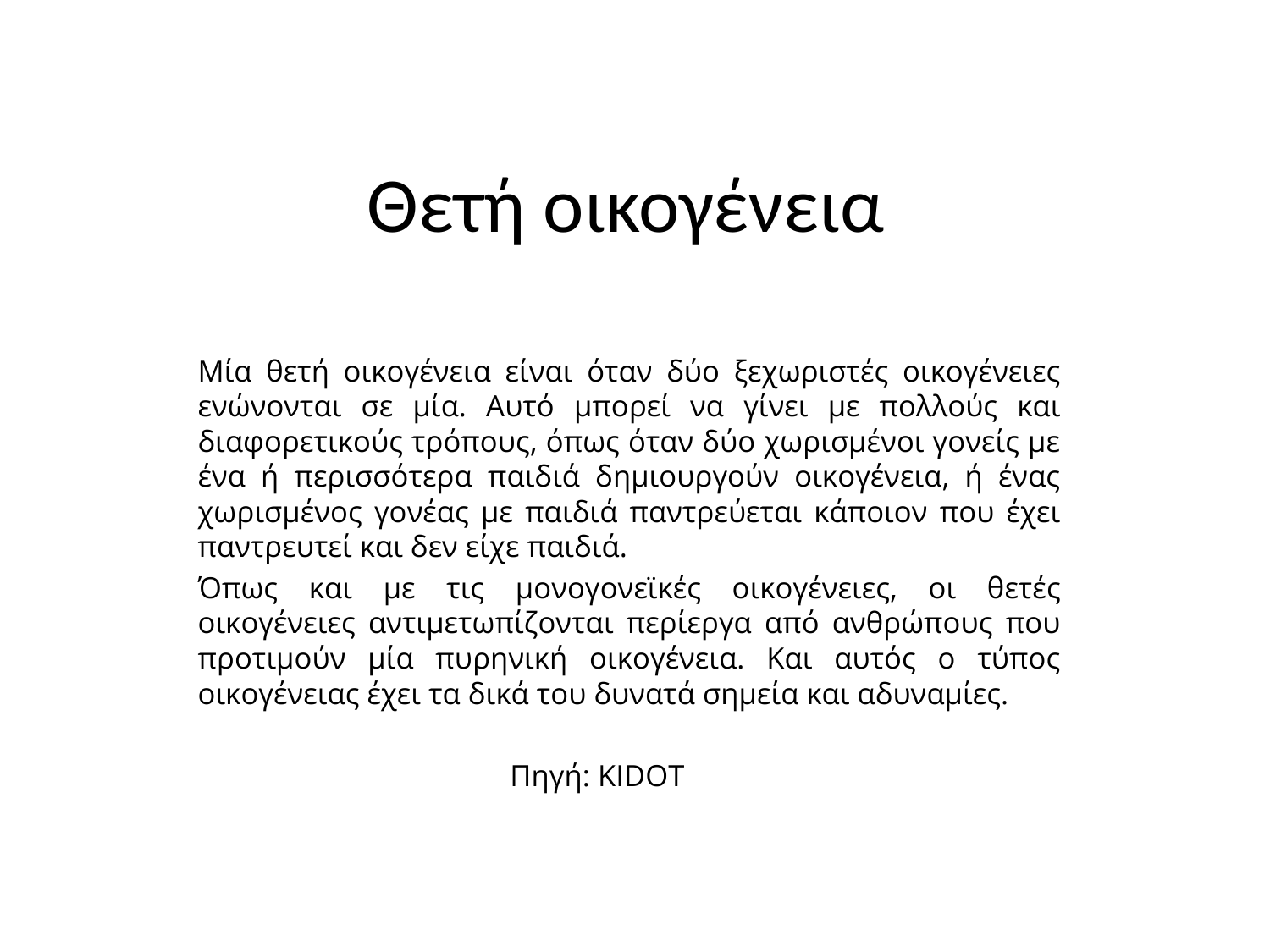

# Θετή οικογένεια
Μία θετή οικογένεια είναι όταν δύο ξεχωριστές οικογένειες ενώνονται σε μία. Αυτό μπορεί να γίνει με πολλούς και διαφορετικούς τρόπους, όπως όταν δύο χωρισμένοι γονείς με ένα ή περισσότερα παιδιά δημιουργούν οικογένεια, ή ένας χωρισμένος γονέας με παιδιά παντρεύεται κάποιον που έχει παντρευτεί και δεν είχε παιδιά.
Όπως και με τις μονογονεϊκές οικογένειες, οι θετές οικογένειες αντιμετωπίζονται περίεργα από ανθρώπους που προτιμούν μία πυρηνική οικογένεια. Και αυτός ο τύπος οικογένειας έχει τα δικά του δυνατά σημεία και αδυναμίες.

                                         Πηγή: KIDOT